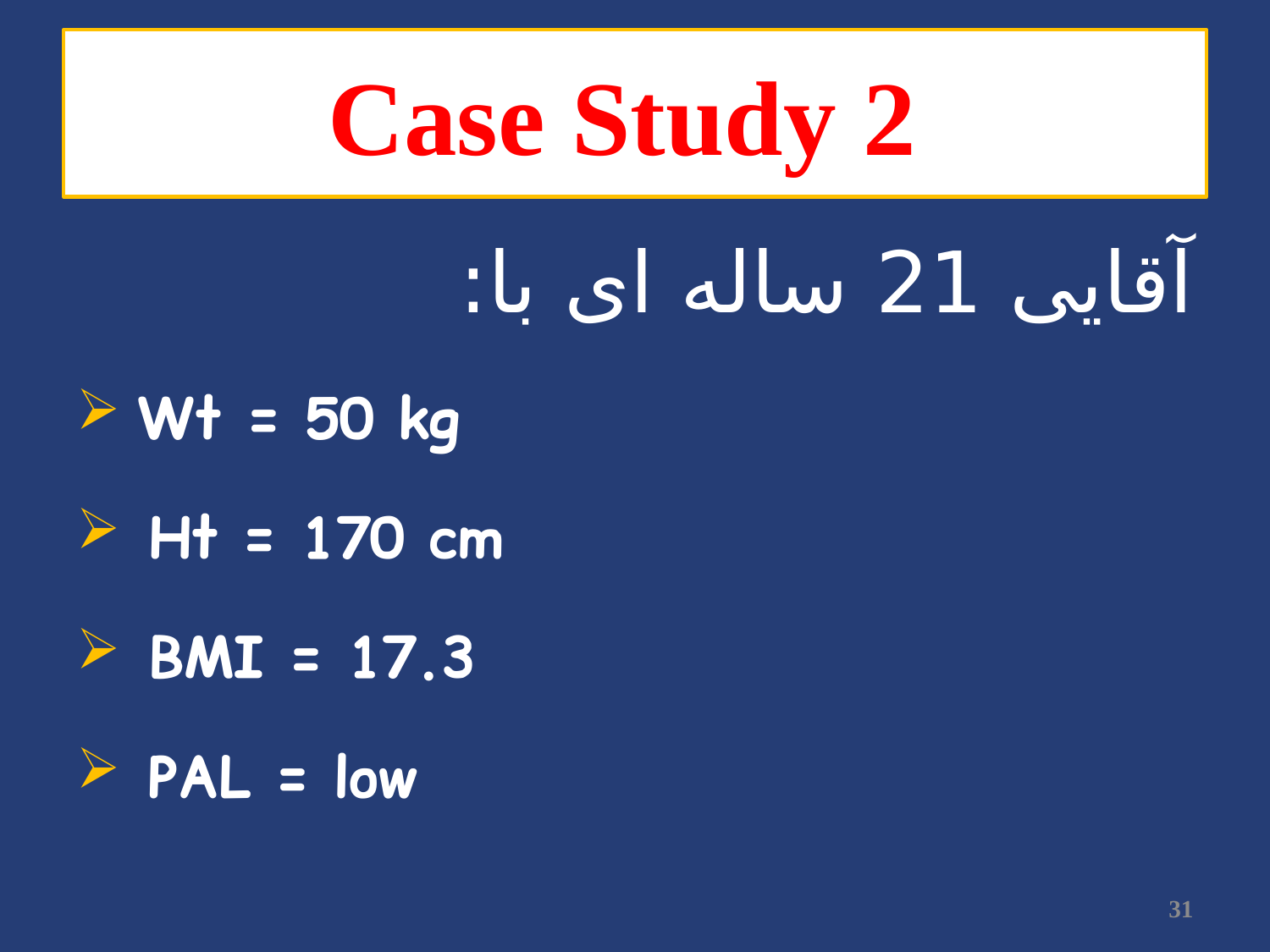

# Case Study 2
آقایی 21 ساله ای با:
 Wt = 50 kg
 Ht = 170 cm
 BMI = 17.3
 PAL = low
31